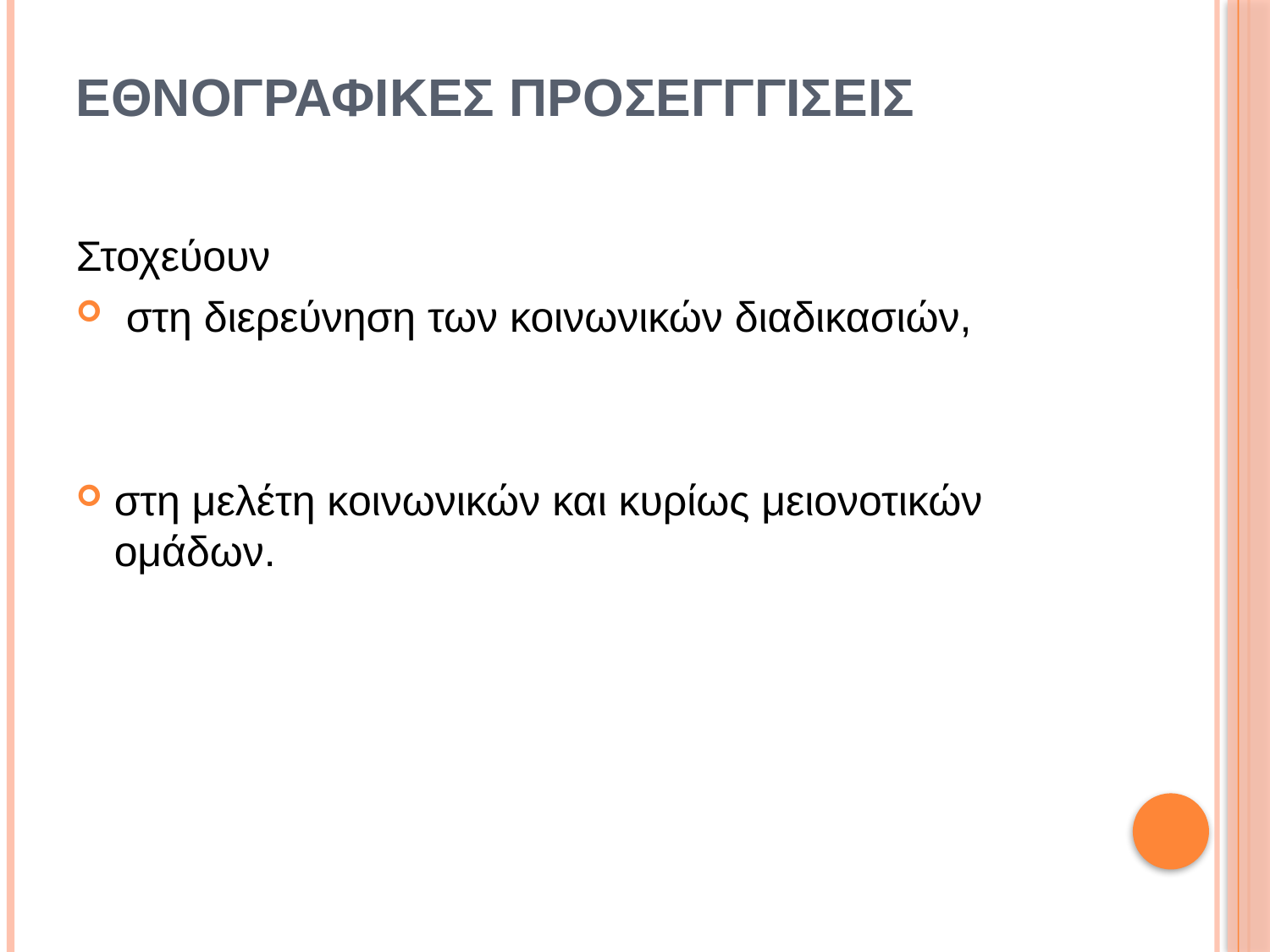

# Εθνογραφικεσ προσεγγγισεισ
Στοχεύουν
 στη διερεύνηση των κοινωνικών διαδικασιών,

στη μελέτη κοινωνικών και κυρίως μειονοτικών ομάδων.